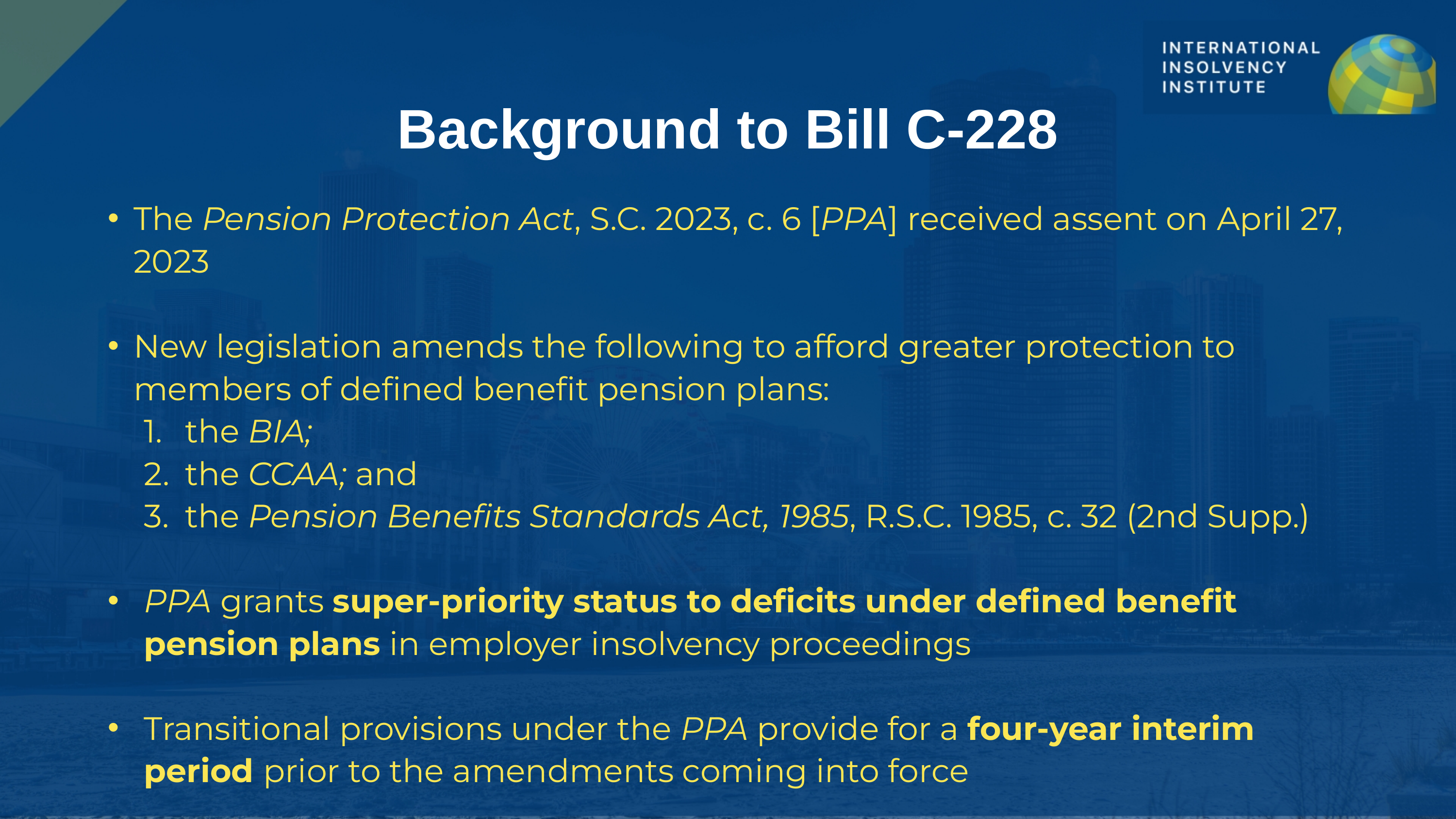

Background to Bill C-228

The Pension Protection Act, S.C. 2023, c. 6 [PPA] received assent on April 27, 2023

New legislation amends the following to afford greater protection to members of defined benefit pension plans:
the BIA;
the CCAA; and
the Pension Benefits Standards Act, 1985, R.S.C. 1985, c. 32 (2nd Supp.)

PPA grants super-priority status to deficits under defined benefit pension plans in employer insolvency proceedings

Transitional provisions under the PPA provide for a four-year interim period prior to the amendments coming into force